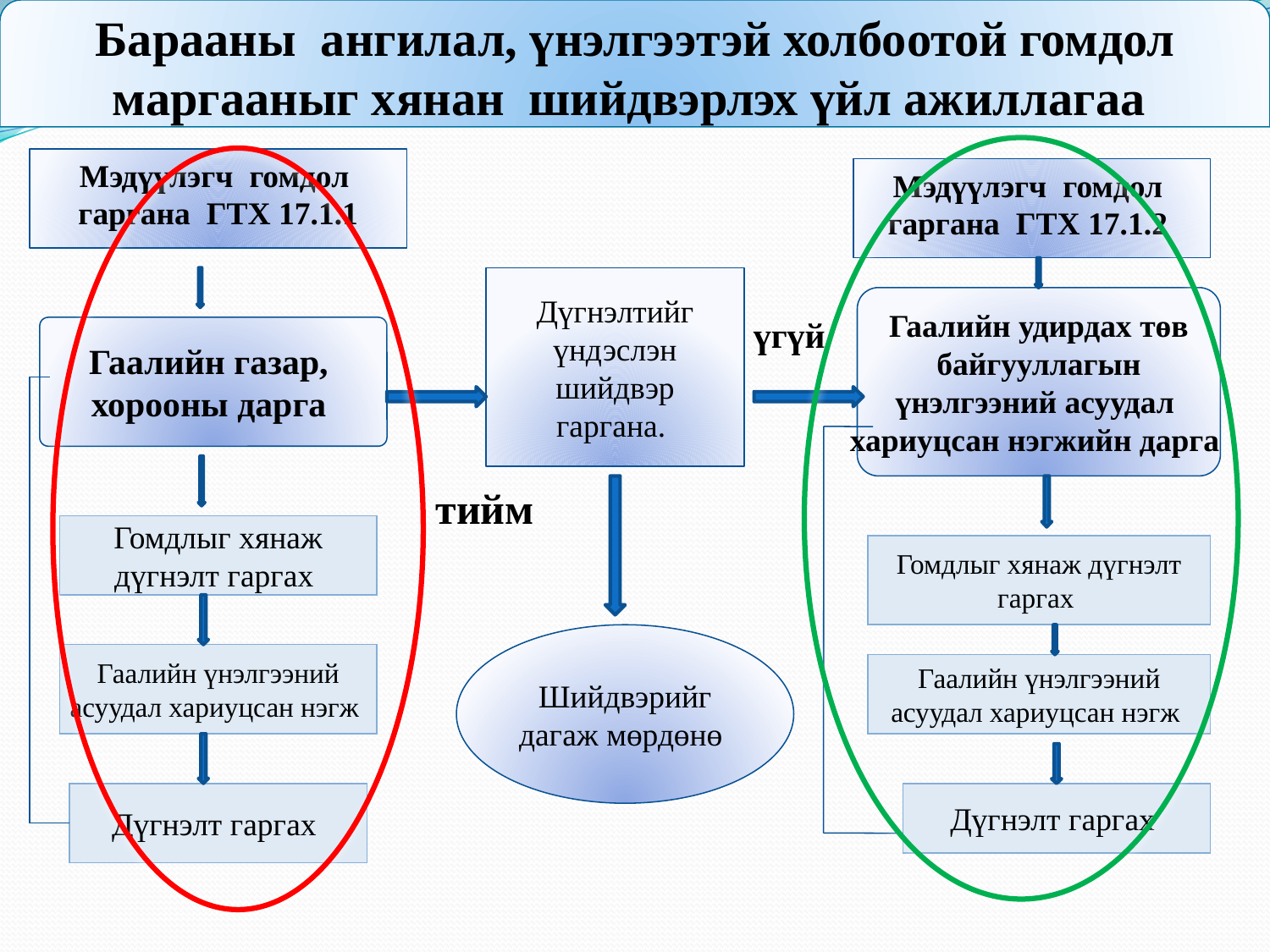

Барааны  ангилал, үнэлгээтэй холбоотой гомдол маргааныг хянан  шийдвэрлэх үйл ажиллагаа

Мэдүүлэгч  гомдол
гаргана  ГТХ 17.1.1
Мэдүүлэгч  гомдол
гаргана  ГТХ 17.1.2
   үгүй
Дүгнэлтийг үндэслэн шийдвэр гаргана.

Гаалийн удирдах төв
 байгууллагын
үнэлгээний асуудал
хариуцсан нэгжийн дарга

Гаалийн газар,
хорооны дарга

    тийм

Гомдлыг хянаж дүгнэлт гаргах
Гомдлыг хянаж дүгнэлт гаргах

Шийдвэрийг дагаж мөрдөнө

Гаалийн үнэлгээний асуудал хариуцсан нэгж
Гаалийн үнэлгээний асуудал хариуцсан нэгж

Дүгнэлт гаргах
Дүгнэлт гаргах